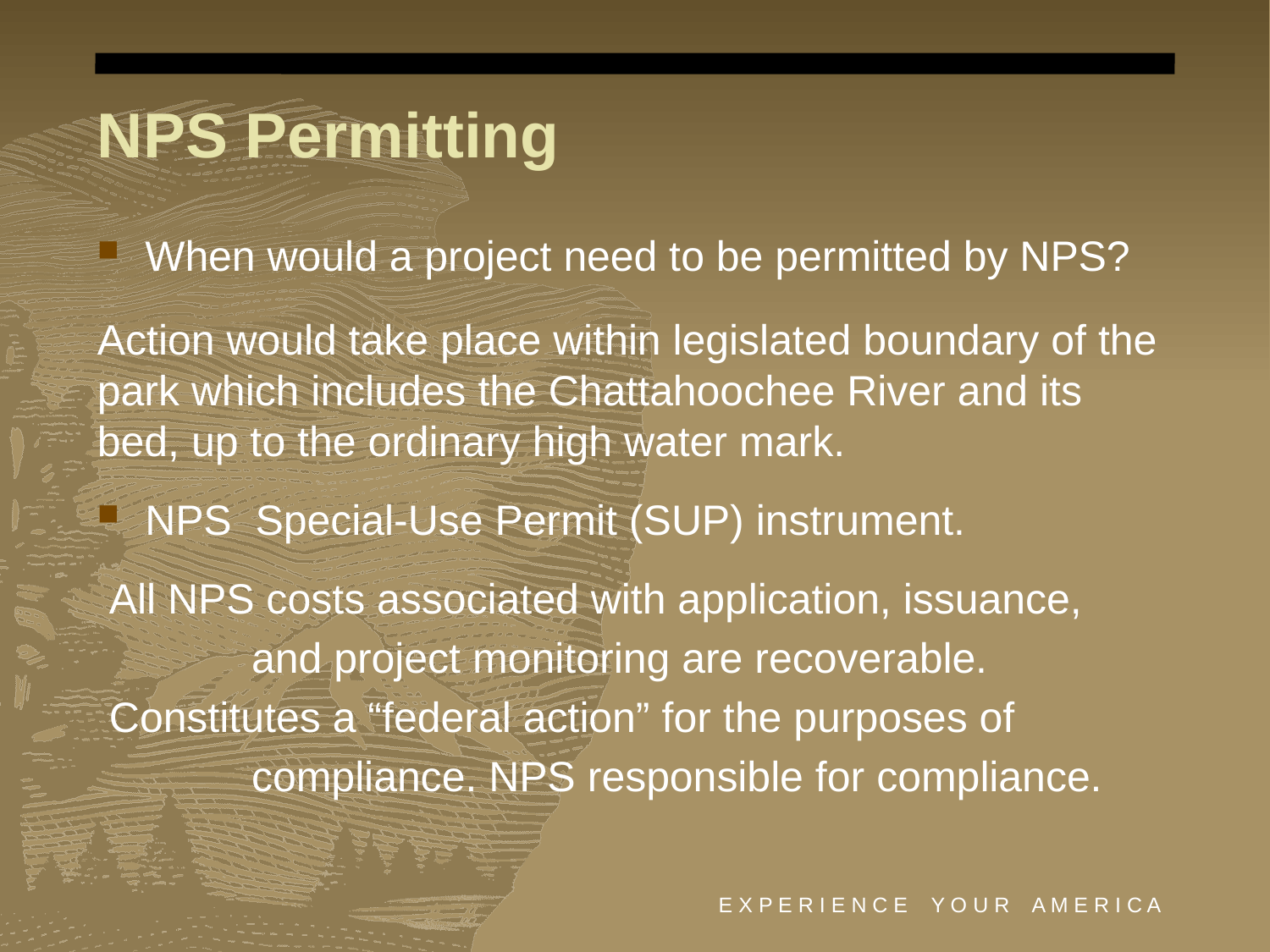

# NPS Permitting
When would a project need to be permitted by NPS?

Action would take place within legislated boundary of the park which includes the Chattahoochee River and its bed, up to the ordinary high water mark.

NPS  Special-Use Permit (SUP) instrument.

 All NPS costs associated with application, issuance,
             and project monitoring are recoverable.
 Constitutes a “federal action” for the purposes of
             compliance. NPS responsible for compliance.

E X P E R I E N C E    Y O U R    A M E R I C A